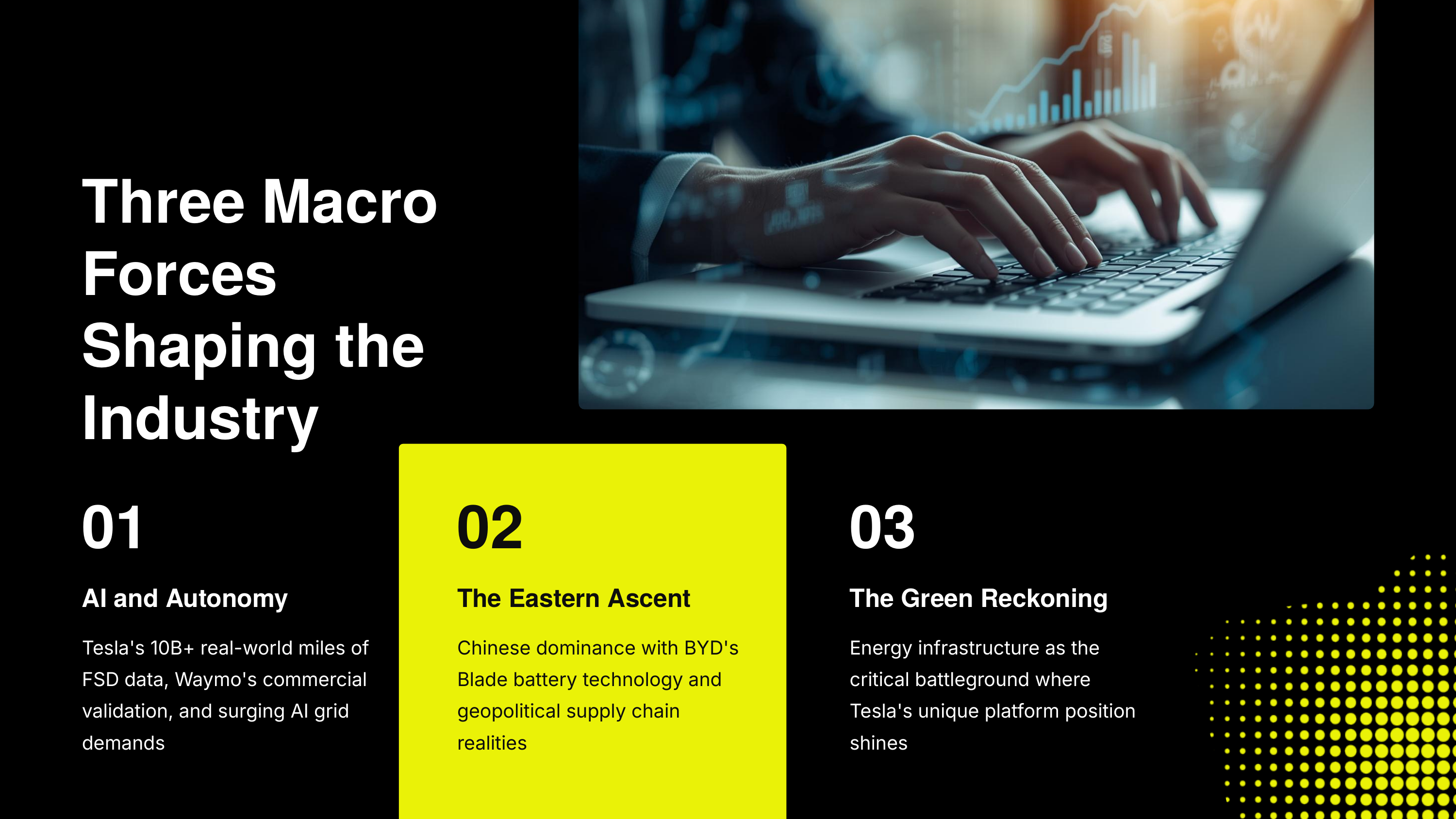

Three Macro Forces Shaping the Industry

01
02
03

AI and Autonomy
The Eastern Ascent
The Green Reckoning
Tesla's 10B+ real-world miles of FSD data, Waymo's commercial validation, and surging AI grid demands
Chinese dominance with BYD's Blade battery technology and geopolitical supply chain realities
Energy infrastructure as the critical battleground where Tesla's unique platform position shines